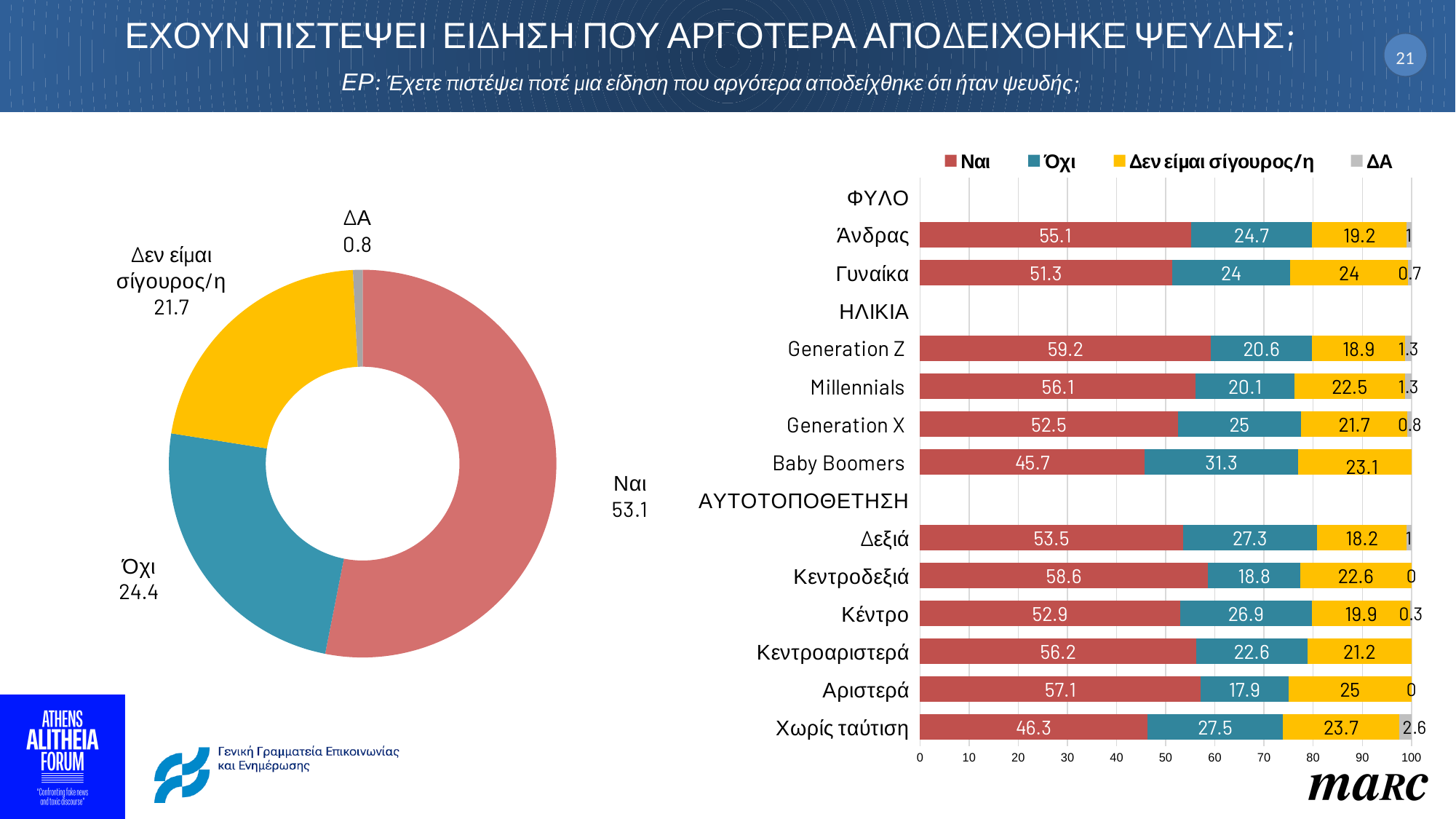

# ΕΧΟΥΝ ΠΙΣΤΕΨΕΙ  ΕΙΔΗΣΗ ΠΟΥ ΑΡΓΟΤΕΡΑ ΑΠΟΔΕΙΧΘΗΚΕ ΨΕΥΔΗΣ; ΕΡ: Έχετε πιστέψει ποτέ μια είδηση που αργότερα αποδείχθηκε ότι ήταν ψευδής;
21

### Chart

| Category | Ναι | Όχι | Δεν είμαι σίγουρος/η | ΔΑ |
|---|---|---|---|---|
| ΦΥΛΟ | None | None | None | None |
| Άνδρας | 55.1 | 24.7 | 19.2 | 1.0 |
| Γυναίκα | 51.3 | 24.0 | 24.0 | 0.7 |
| ΗΛΙΚΙΑ | None | None | None | None |
| Generation Z  | 59.2 | 20.6 | 18.9 | 1.3 |
| Millennials  | 56.1 | 20.1 | 22.5 | 1.3 |
| Generation X  | 52.5 | 25.0 | 21.7 | 0.8 |
| Baby Boomers  | 45.7 | 31.3 | 23.1 | 0.0 |
| ΑΥΤΟΤΟΠΟΘΕΤΗΣΗ | None | None | None | None |
| Δεξιά | 53.5 | 27.3 | 18.2 | 1.0 |
| Κεντροδεξιά | 58.6 | 18.8 | 22.6 | 0.0 |
| Κέντρο | 52.9 | 26.9 | 19.9 | 0.3 |
| Κεντροαριστερά | 56.2 | 22.6 | 21.2 | 0.0 |
| Αριστερά | 57.1 | 17.9 | 25.0 | 0.0 |
| Χωρίς ταύτιση | 46.3 | 27.5 | 23.7 | 2.6 |

### Chart

| Category | Στήλη1 |
|---|---|
| Ναι | 53.1 |
| Όχι | 24.4 |
| Δεν είμαι σίγουρος/η | 21.7 |
| ΔΑ | 0.8 |